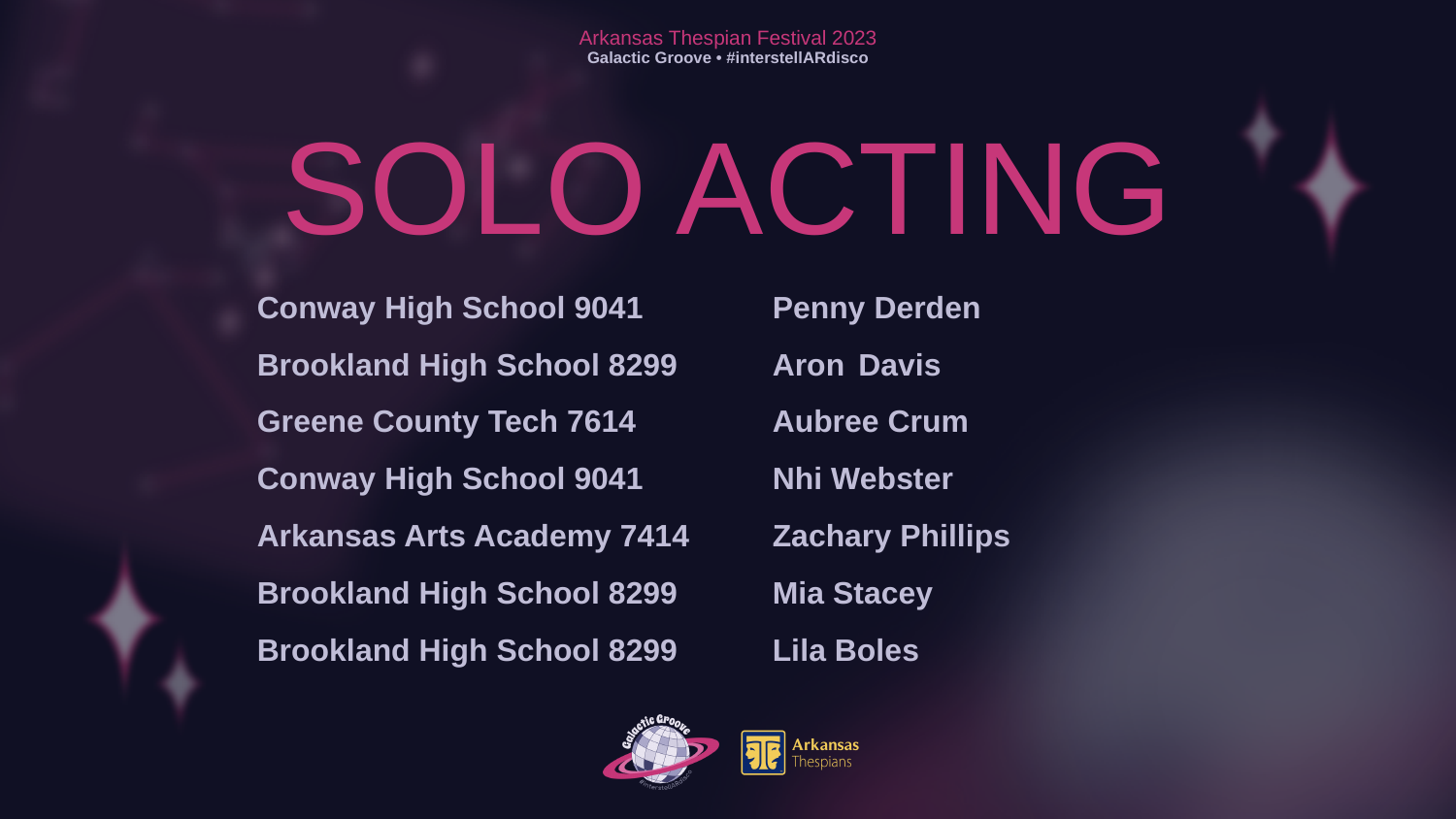

# SOLO ACTING
Conway High School 9041						Penny Derden
Brookland High School 8299					Aron	Davis
Greene County Tech 7614						Aubree Crum
Conway High School 9041						Nhi Webster
Arkansas Arts Academy 7414					Zachary Phillips
Brookland High School 8299					Mia Stacey
Brookland High School 8299					Lila Boles